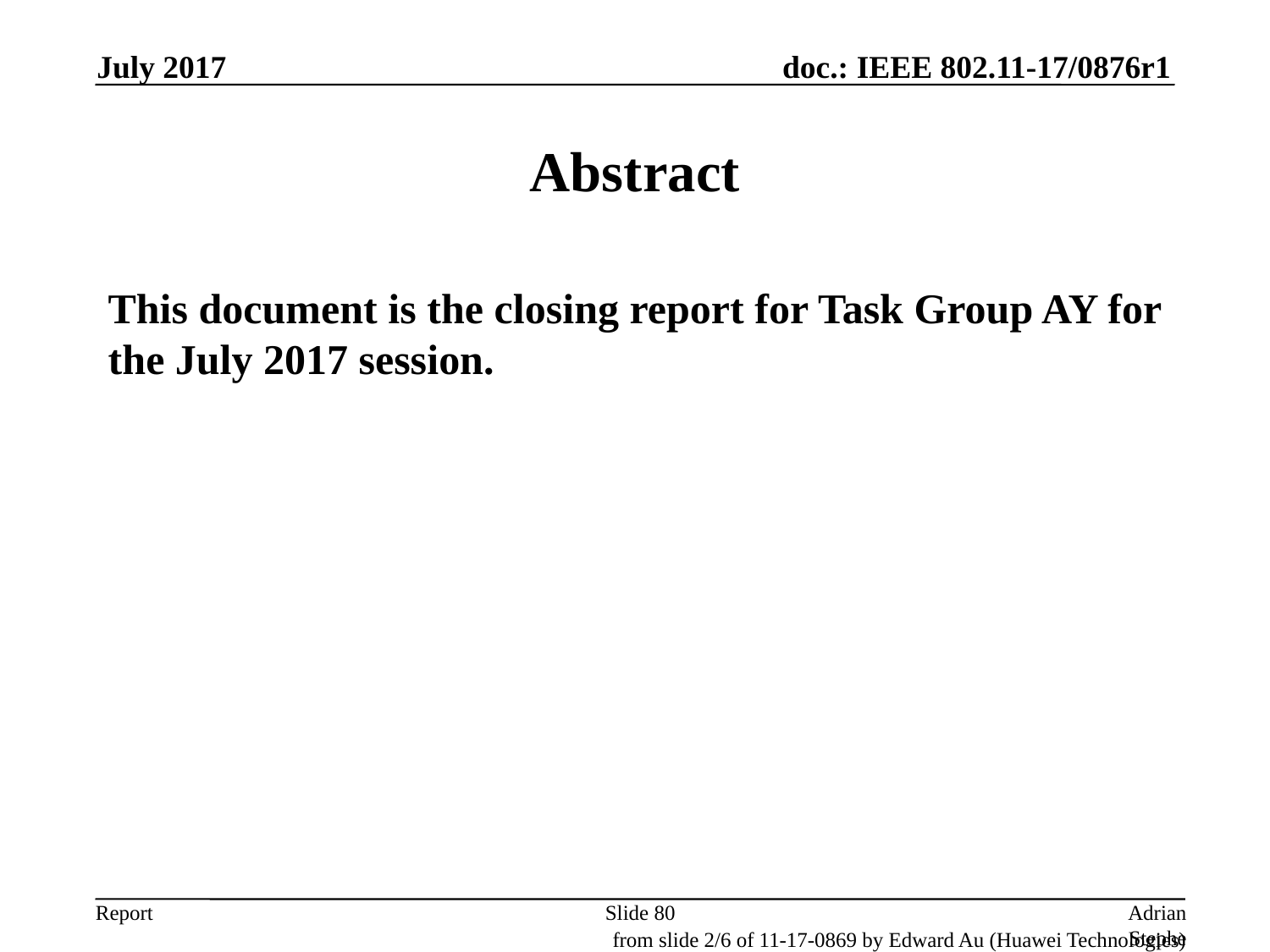

July 2017
# Abstract
This document is the closing report for Task Group AY for the July 2017 session.
Slide 80
Adrian Stephens, Intel Corporation
from slide 2/6 of 11-17-0869 by Edward Au (Huawei Technologies)